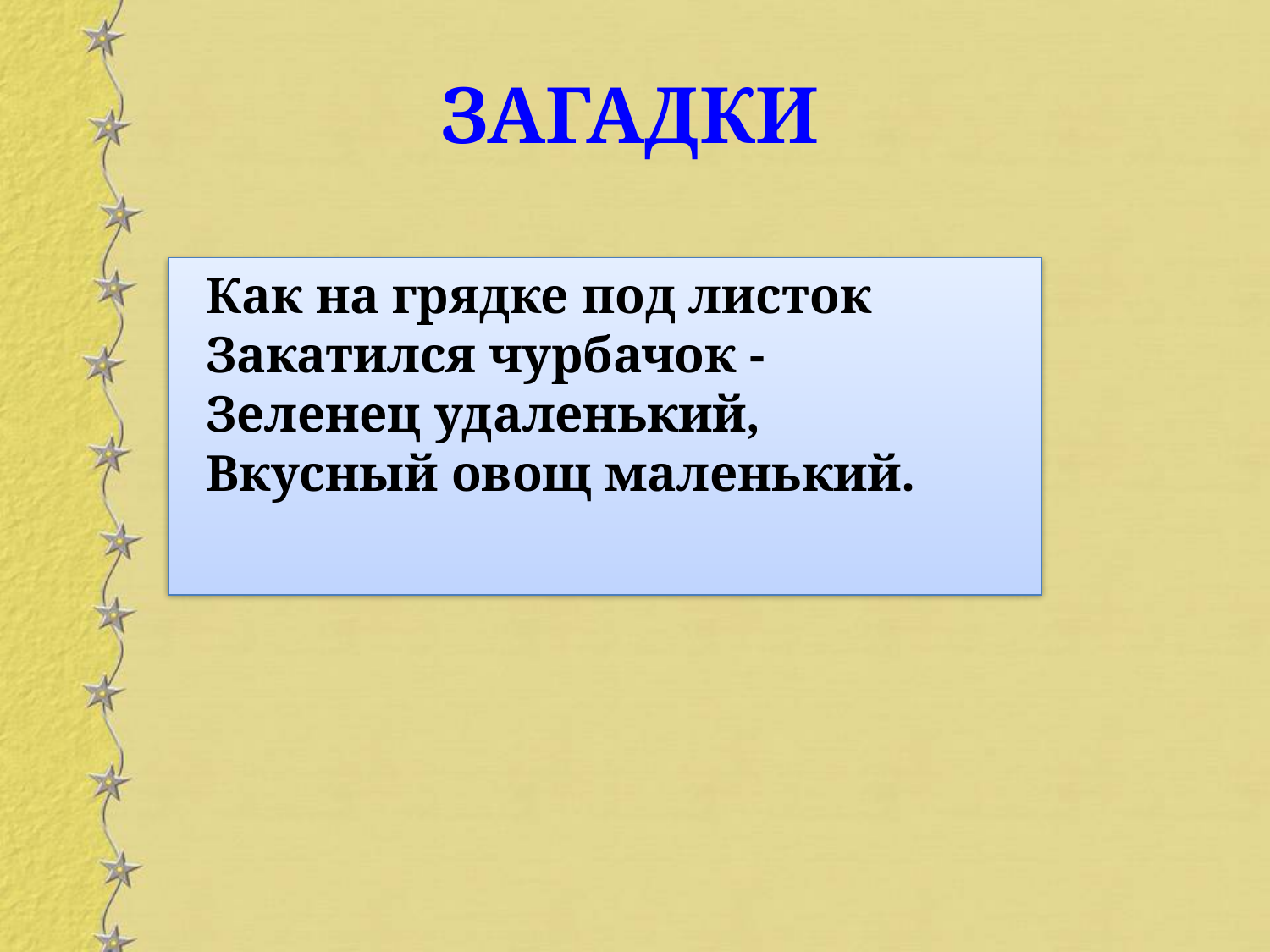

загадки
Как на грядке под листок
Закатился чурбачок -
Зеленец удаленький,
Вкусный овощ маленький.